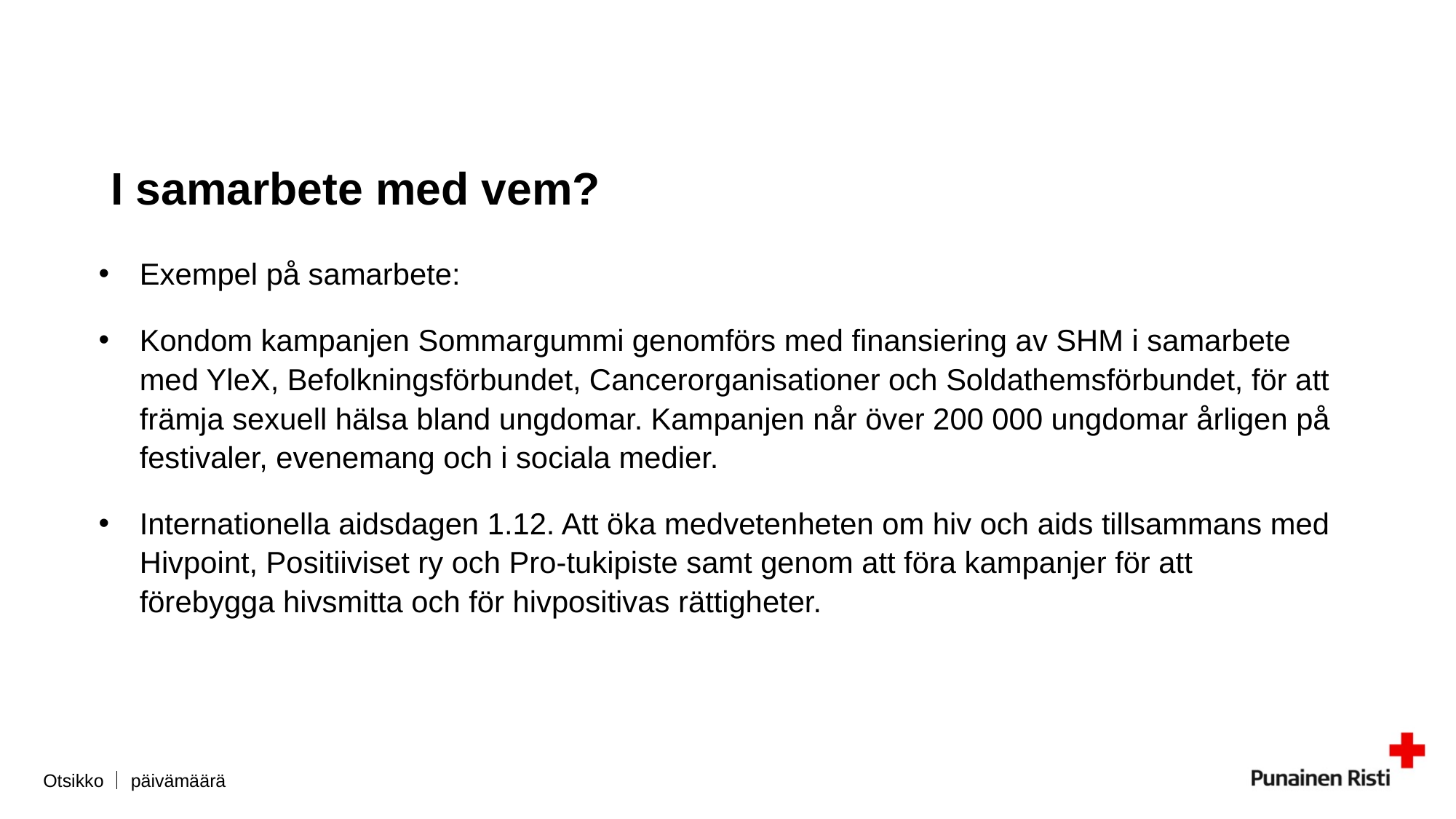

# I samarbete med vem?
Exempel på samarbete:
Kondom kampanjen Sommargummi genomförs med finansiering av SHM i samarbete med YleX, Befolkningsförbundet, Cancerorganisationer och Soldathemsförbundet, för att främja sexuell hälsa bland ungdomar. Kampanjen når över 200 000 ungdomar årligen på festivaler, evenemang och i sociala medier.
Internationella aidsdagen 1.12. Att öka medvetenheten om hiv och aids tillsammans med Hivpoint, Positiiviset ry och Pro-tukipiste samt genom att föra kampanjer för att förebygga hivsmitta och för hivpositivas rättigheter.